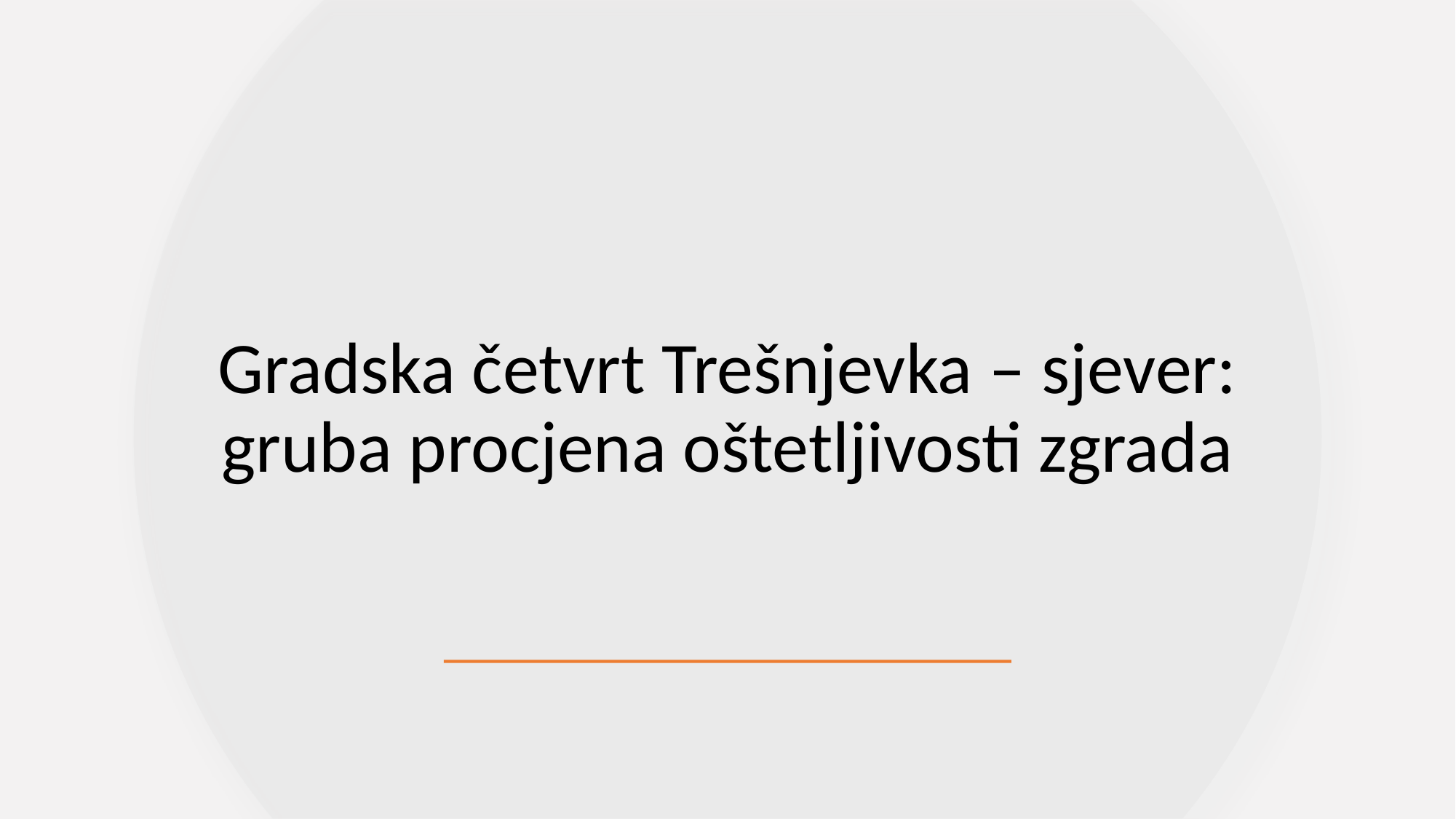

# Gradska četvrt Trešnjevka – sjever: gruba procjena oštetljivosti zgrada